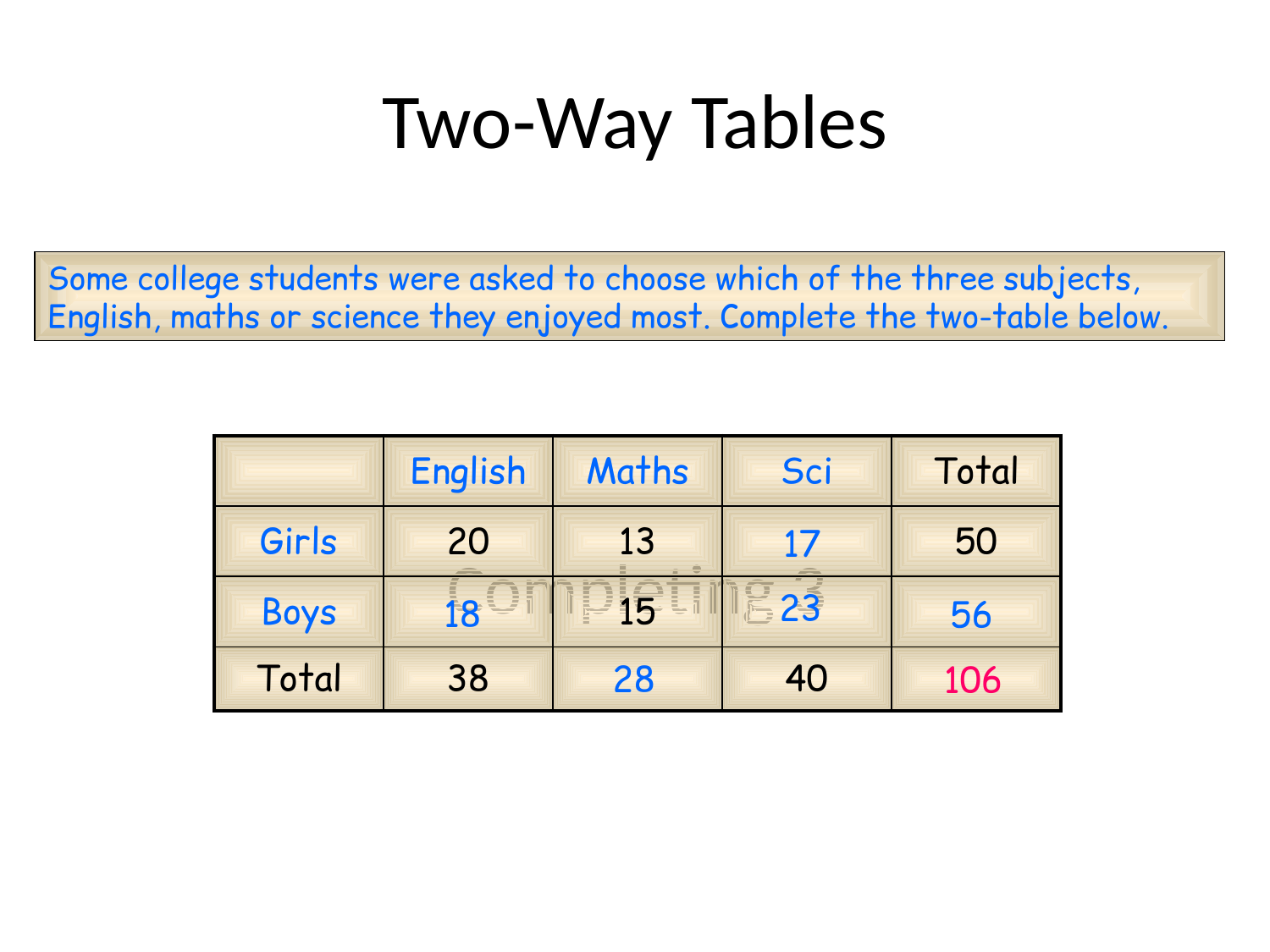

# Two-Way Tables
Some college students were asked to choose which of the three subjects, English, maths or science they enjoyed most. Complete the two-table below.
|  | English | Maths | Sci | Total |
| --- | --- | --- | --- | --- |
| Girls | 20 | 13 |  | 50 |
| Boys |  | 15 |  |  |
| Total | 38 |  | 40 |  |
17
Completing 3
23

18
56
28
106